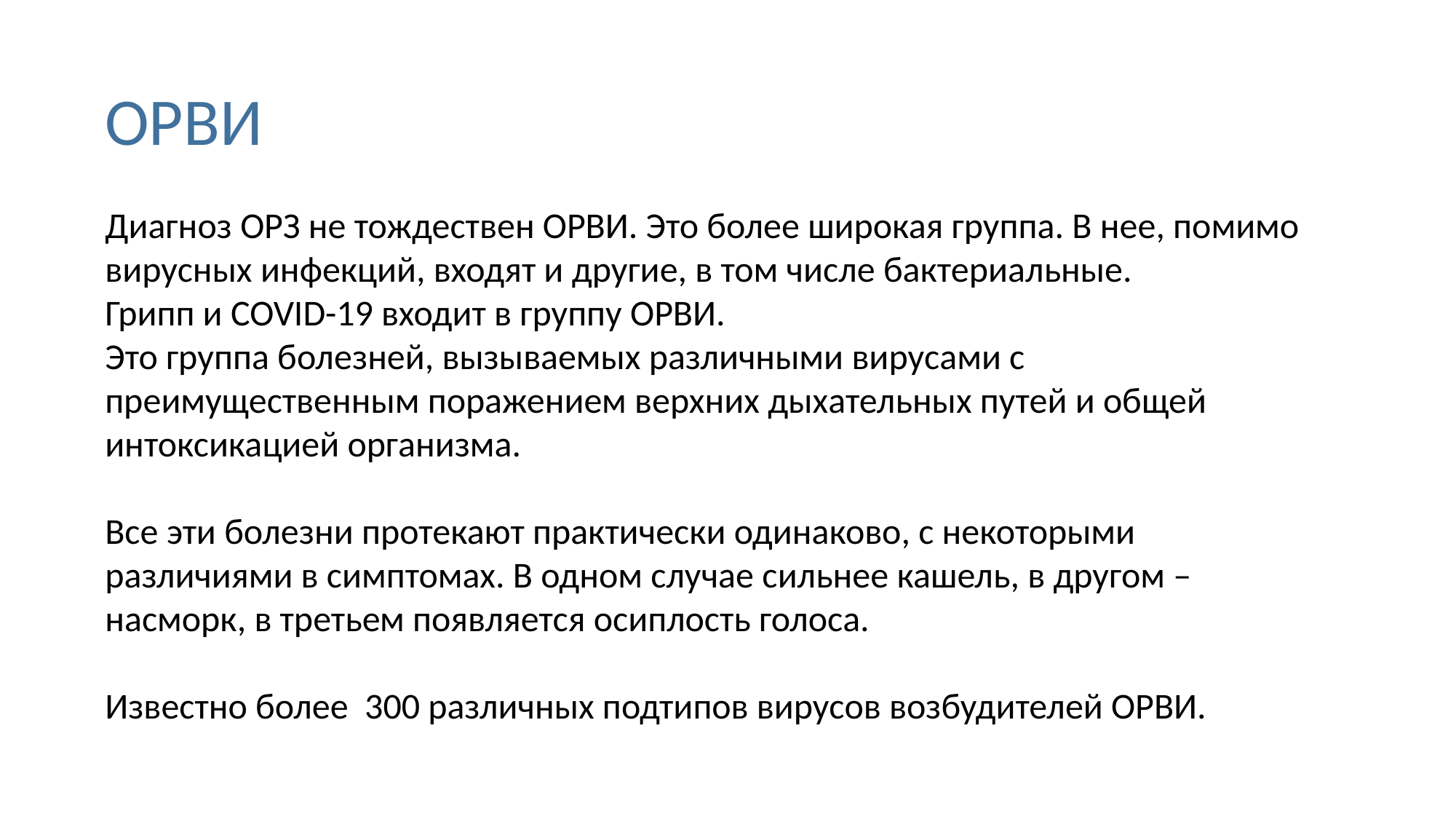

ОРВИ

Диагноз ОРЗ не тождествен ОРВИ. Это более широкая группа. В нее, помимо вирусных инфекций, входят и другие, в том числе бактериальные.
Грипп и COVID-19 входит в группу ОРВИ.
Это группа болезней, вызываемых различными вирусами с преимущественным поражением верхних дыхательных путей и общей интоксикацией организма.

Все эти болезни протекают практически одинаково, с некоторыми различиями в симптомах. В одном случае сильнее кашель, в другом – насморк, в третьем появляется осиплость голоса.

Известно более  300 различных подтипов вирусов возбудителей ОРВИ.